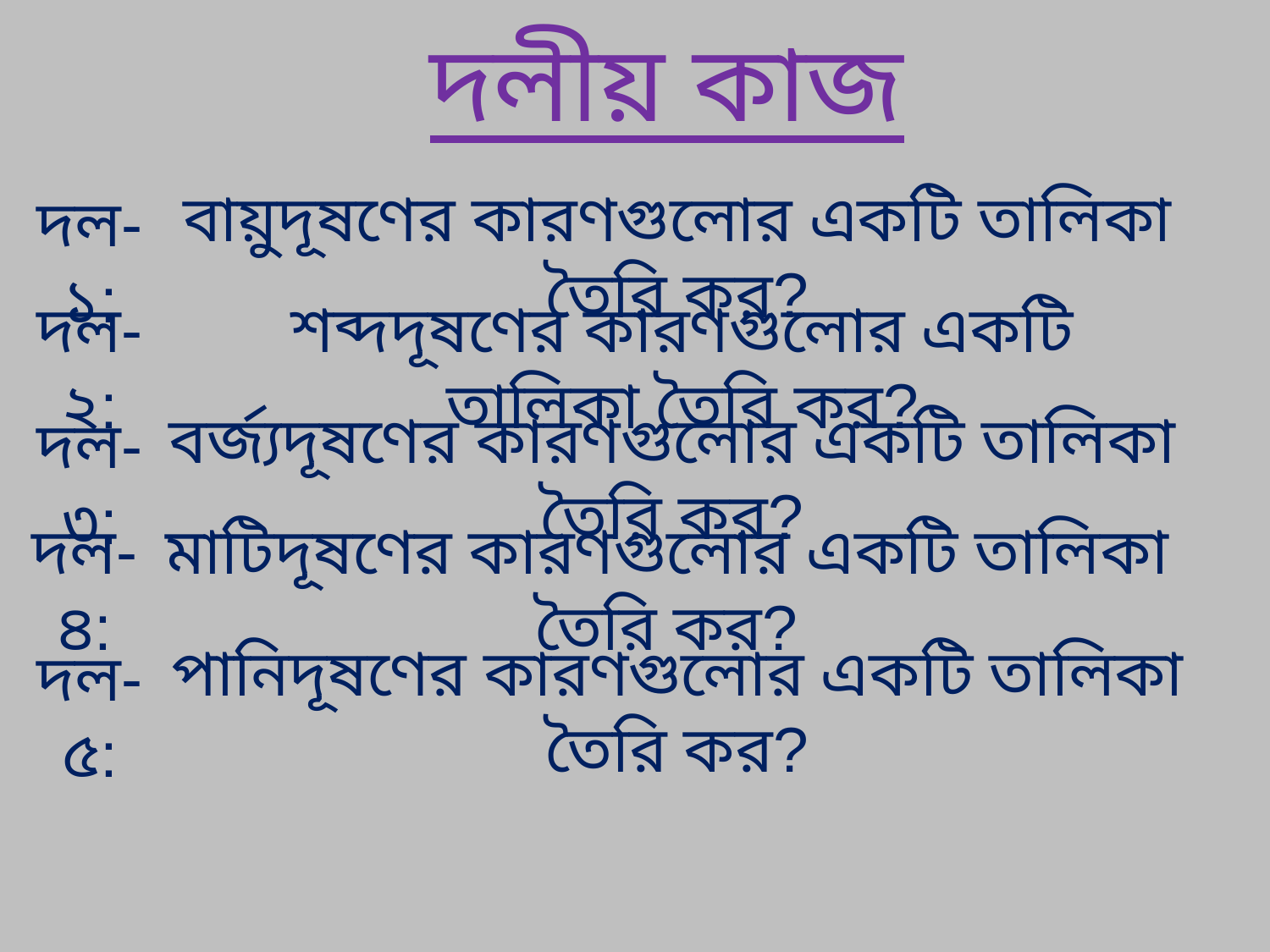

দলীয় কাজ
বায়ুদূষণের কারণগুলোর একটি তালিকা তৈরি কর?
দল-১:
শব্দদূষণের কারণগুলোর একটি তালিকা তৈরি কর?
দল-২:
বর্জ্যদূষণের কারণগুলোর একটি তালিকা তৈরি কর?
দল-৩:
মাটিদূষণের কারণগুলোর একটি তালিকা তৈরি কর?
দল-৪:
পানিদূষণের কারণগুলোর একটি তালিকা তৈরি কর?
দল-৫: